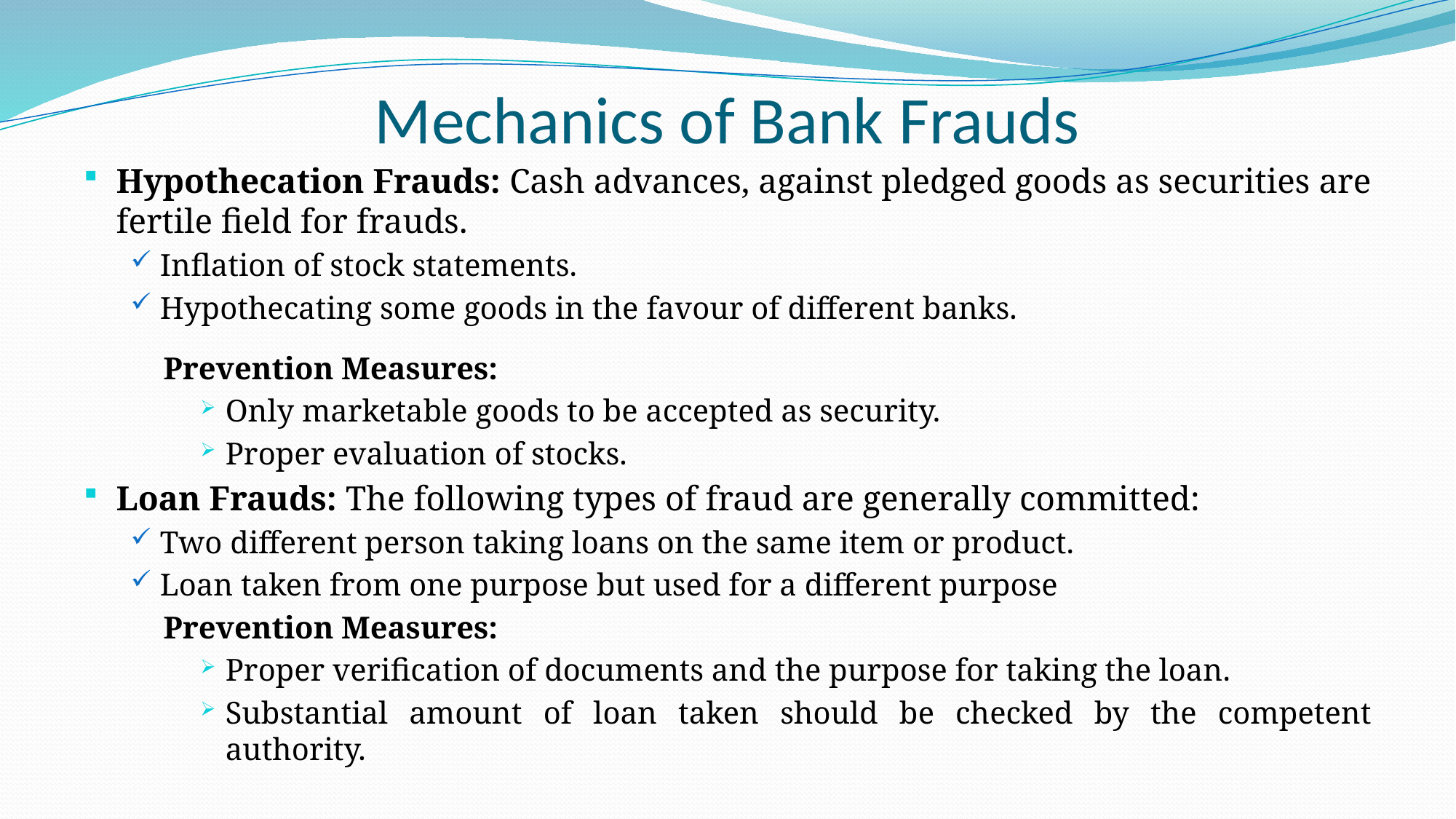

# Mechanics of Bank Frauds
Hypothecation Frauds: Cash advances, against pledged goods as securities are fertile field for frauds.
Inflation of stock statements.
Hypothecating some goods in the favour of different banks.
Prevention Measures:
Only marketable goods to be accepted as security.
Proper evaluation of stocks.
Loan Frauds: The following types of fraud are generally committed:
Two different person taking loans on the same item or product.
Loan taken from one purpose but used for a different purpose
Prevention Measures:
Proper verification of documents and the purpose for taking the loan.
Substantial amount of loan taken should be checked by the competent authority.